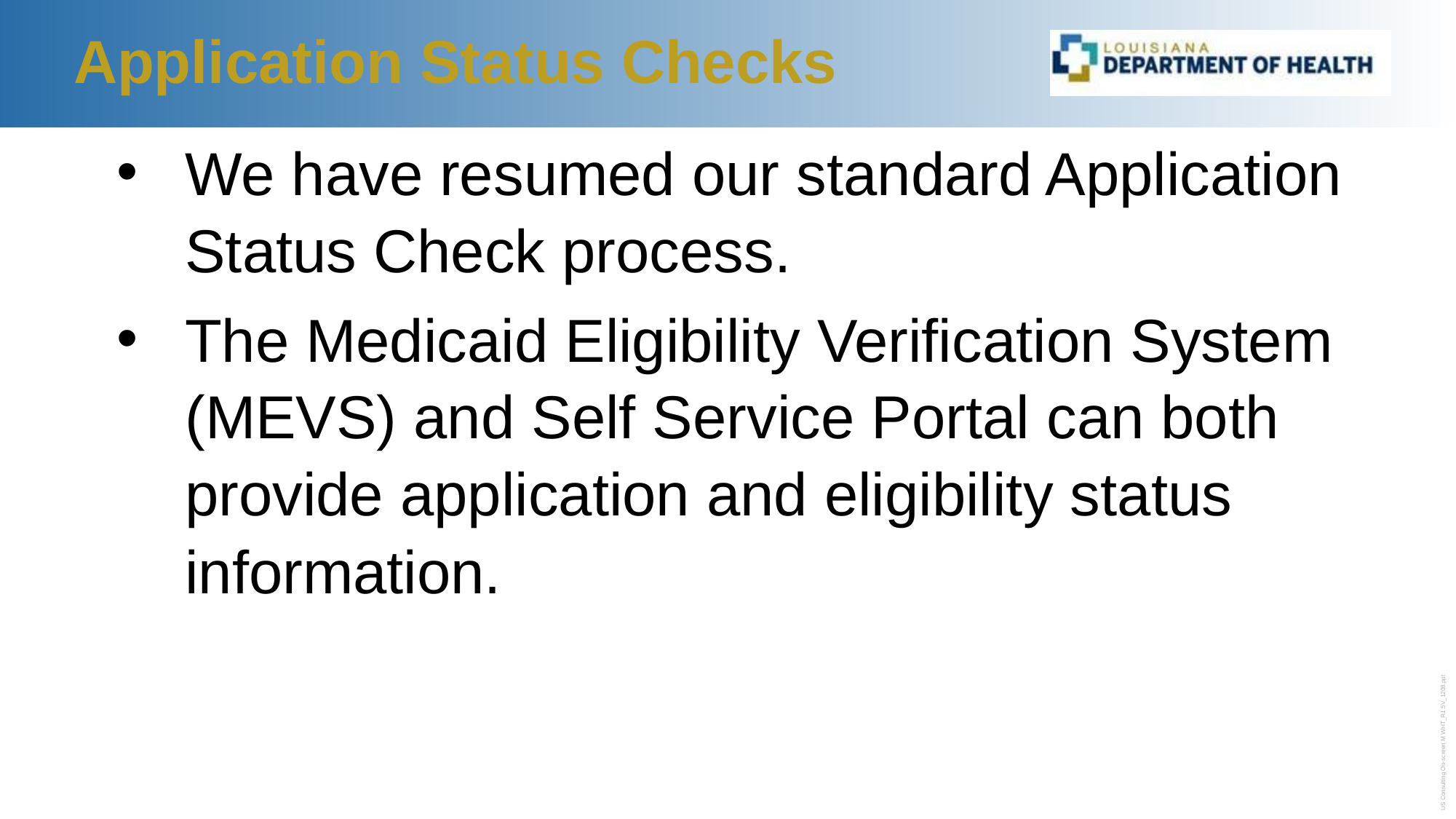

# Application Status Checks
We have resumed our standard Application Status Check process.
The Medicaid Eligibility Verification System (MEVS) and Self Service Portal can both provide application and eligibility status information.